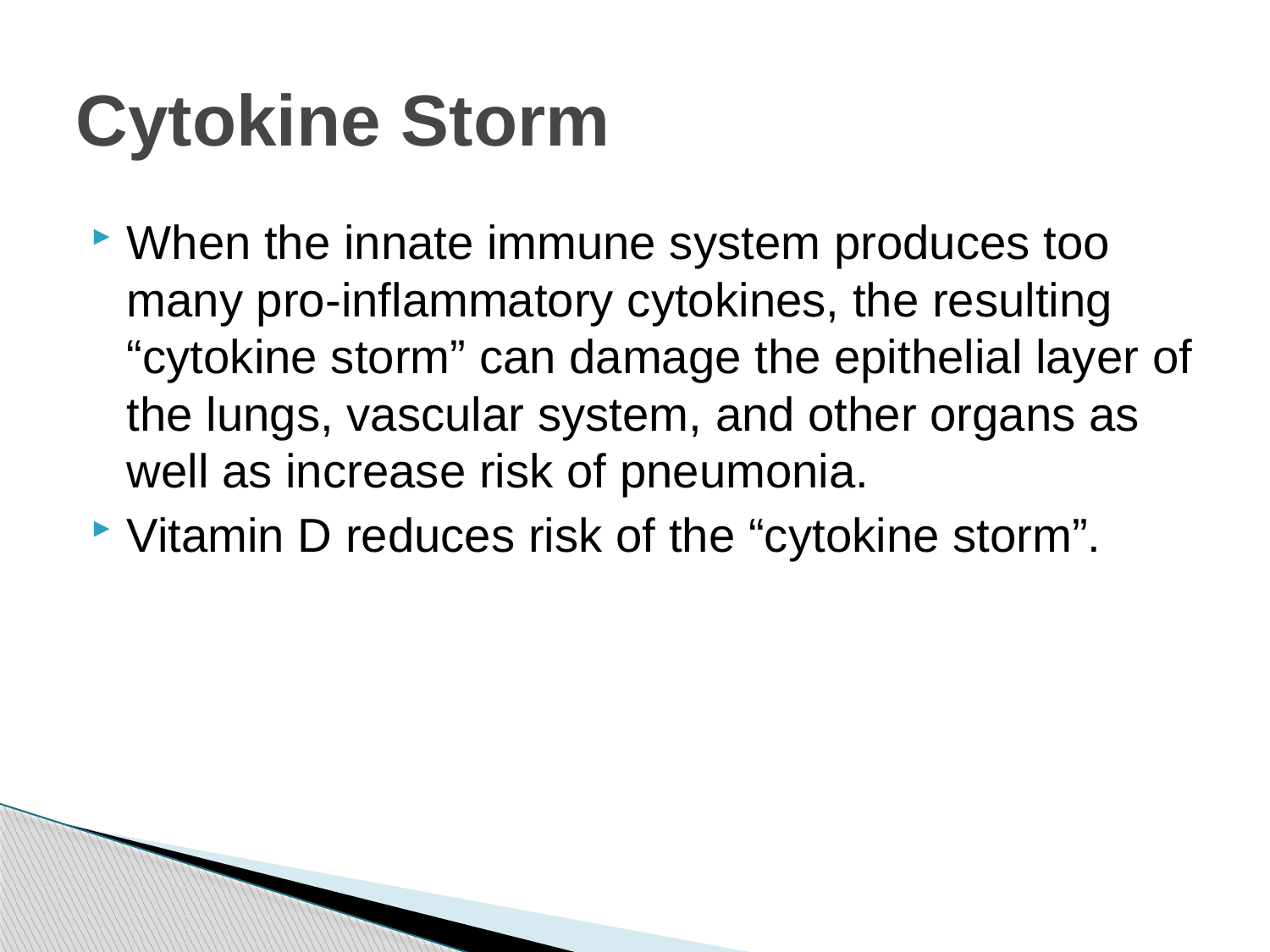

# Cytokine Storm
When the innate immune system produces too many pro-inflammatory cytokines, the resulting “cytokine storm” can damage the epithelial layer of the lungs, vascular system, and other organs as well as increase risk of pneumonia.
Vitamin D reduces risk of the “cytokine storm”.